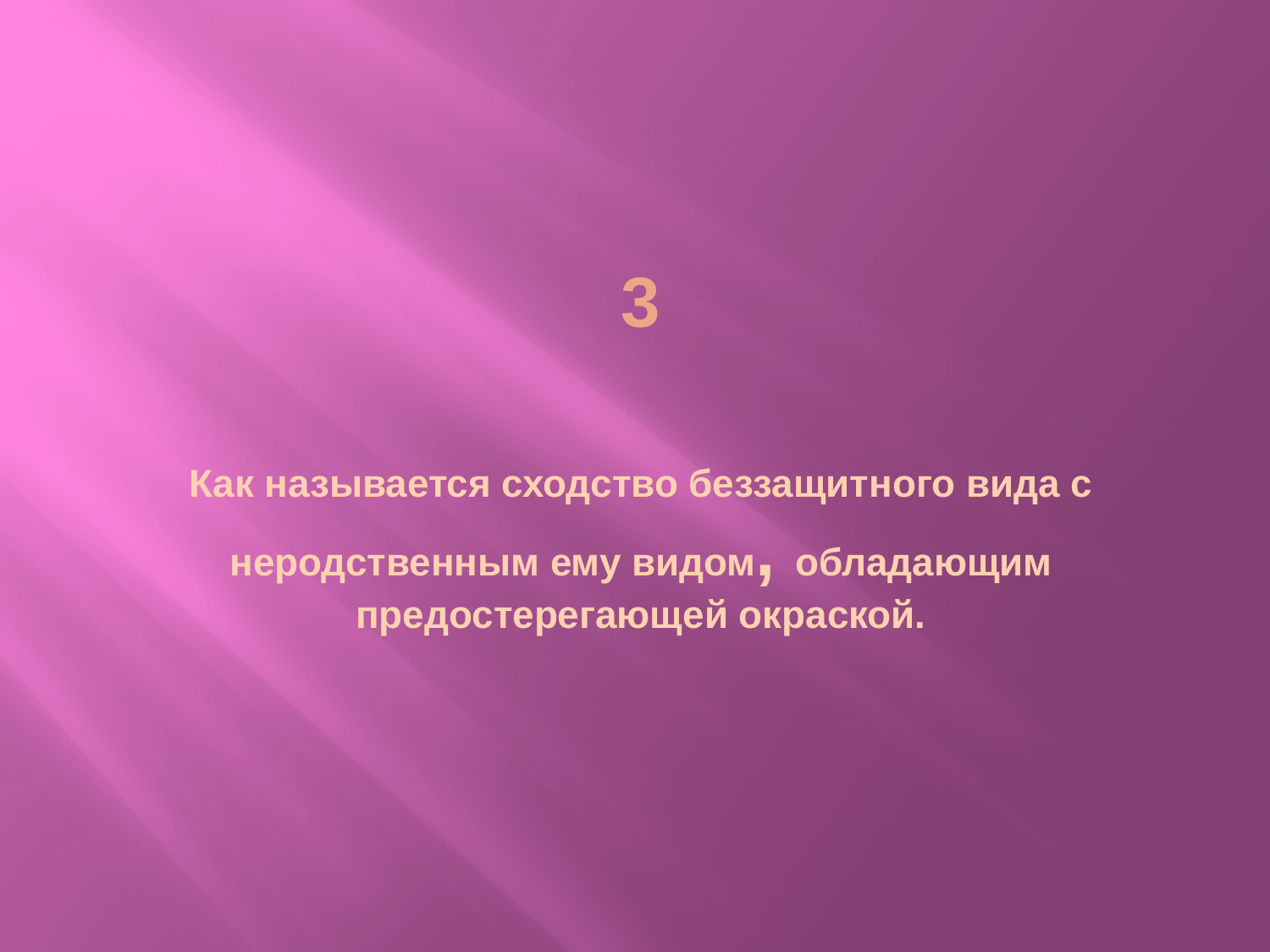

# 3 Как называется сходство беззащитного вида с неродственным ему видом, обладающим предостерегающей окраской.